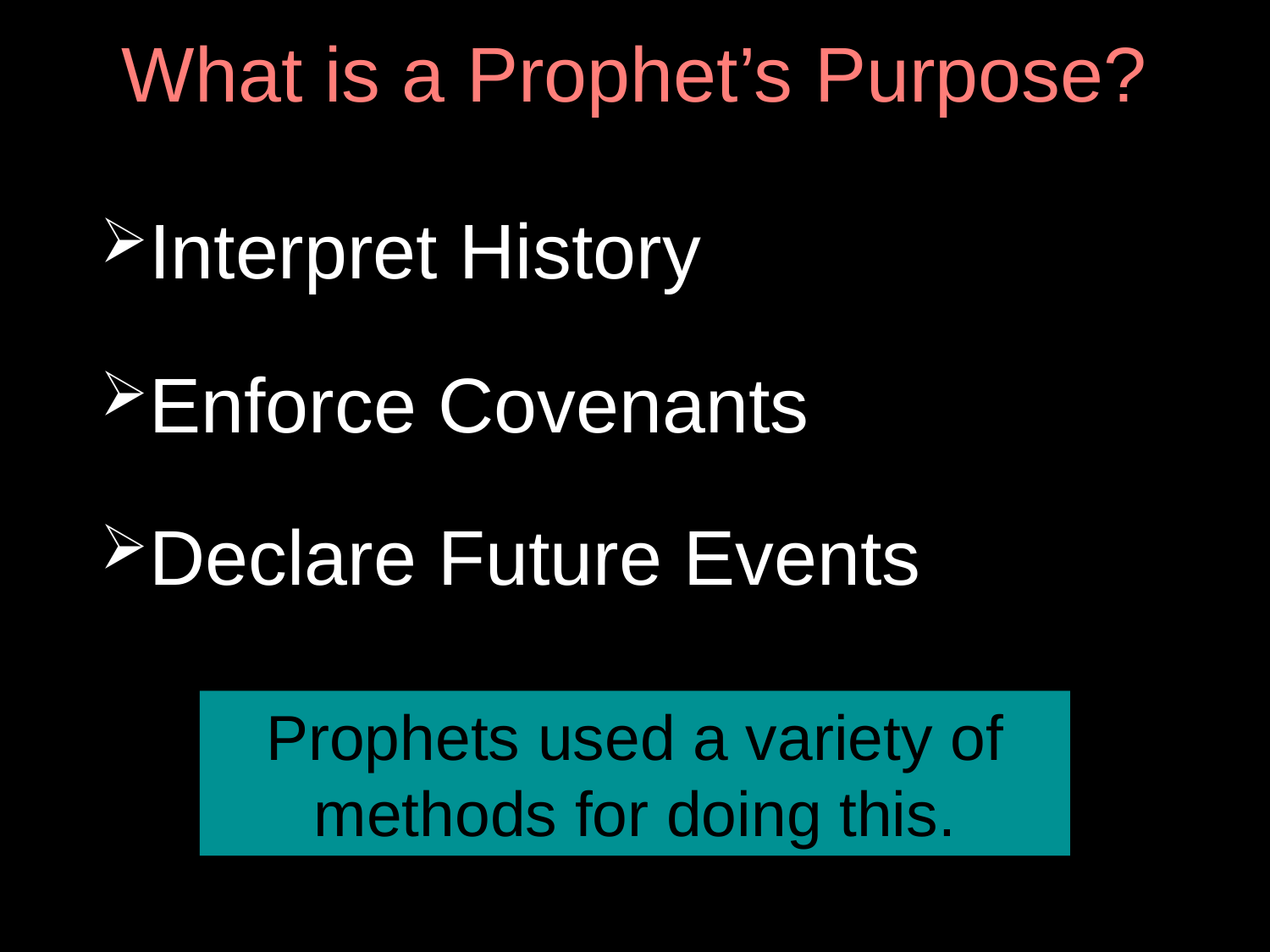

# What is a Prophet’s Purpose?
Interpret History
Enforce Covenants
Declare Future Events
Prophets used a variety of methods for doing this.